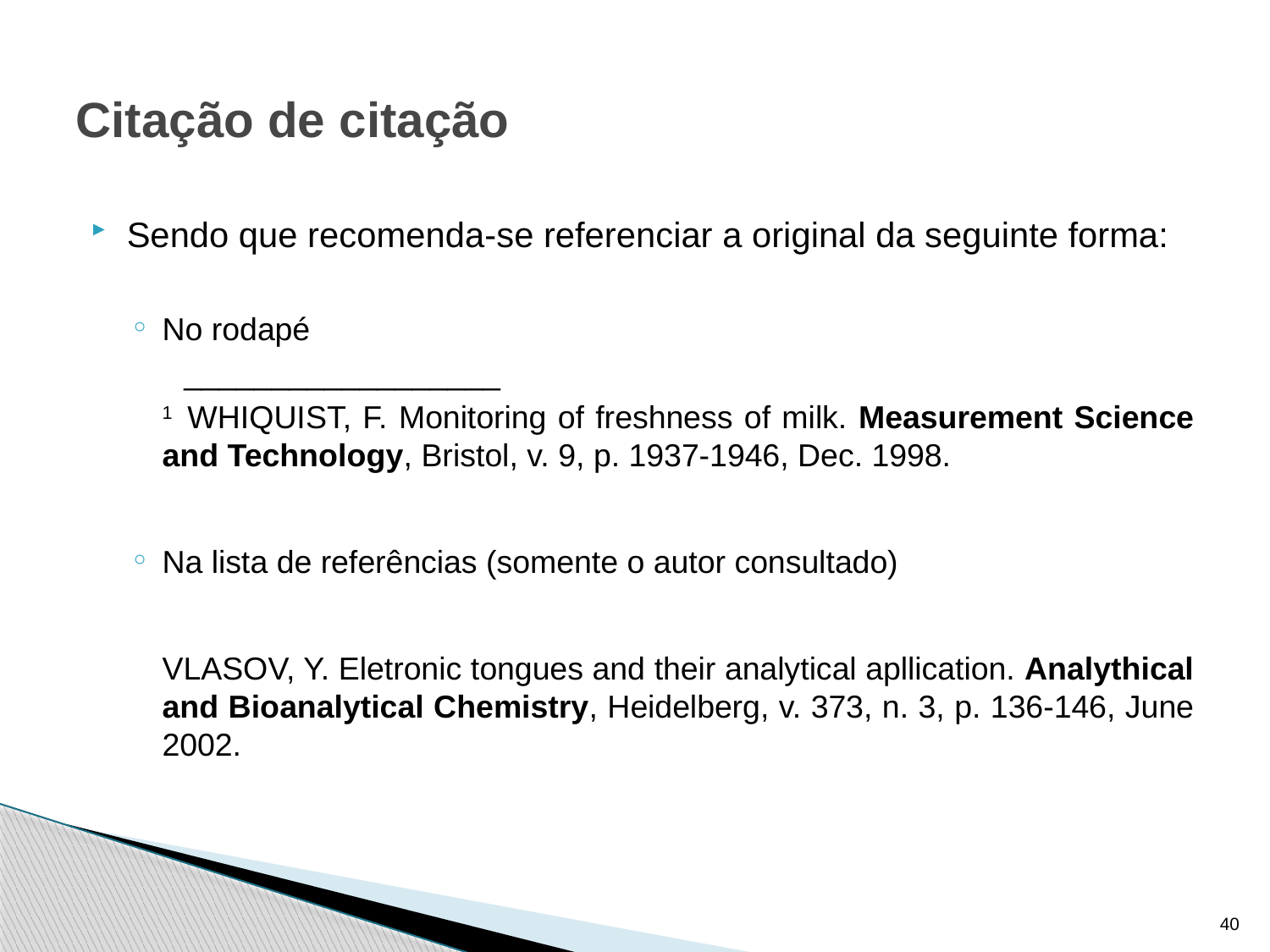

# Citação de citação
Sendo que recomenda-se referenciar a original da seguinte forma:

No rodapé
      __________________
	1  WHIQUIST, F. Monitoring of freshness of milk. Measurement Science and Technology, Bristol, v. 9, p. 1937-1946, Dec. 1998.

Na lista de referências (somente o autor consultado)

	VLASOV, Y. Eletronic tongues and their analytical apllication. Analythical and Bioanalytical Chemistry, Heidelberg, v. 373, n. 3, p. 136-146, June 2002.

40